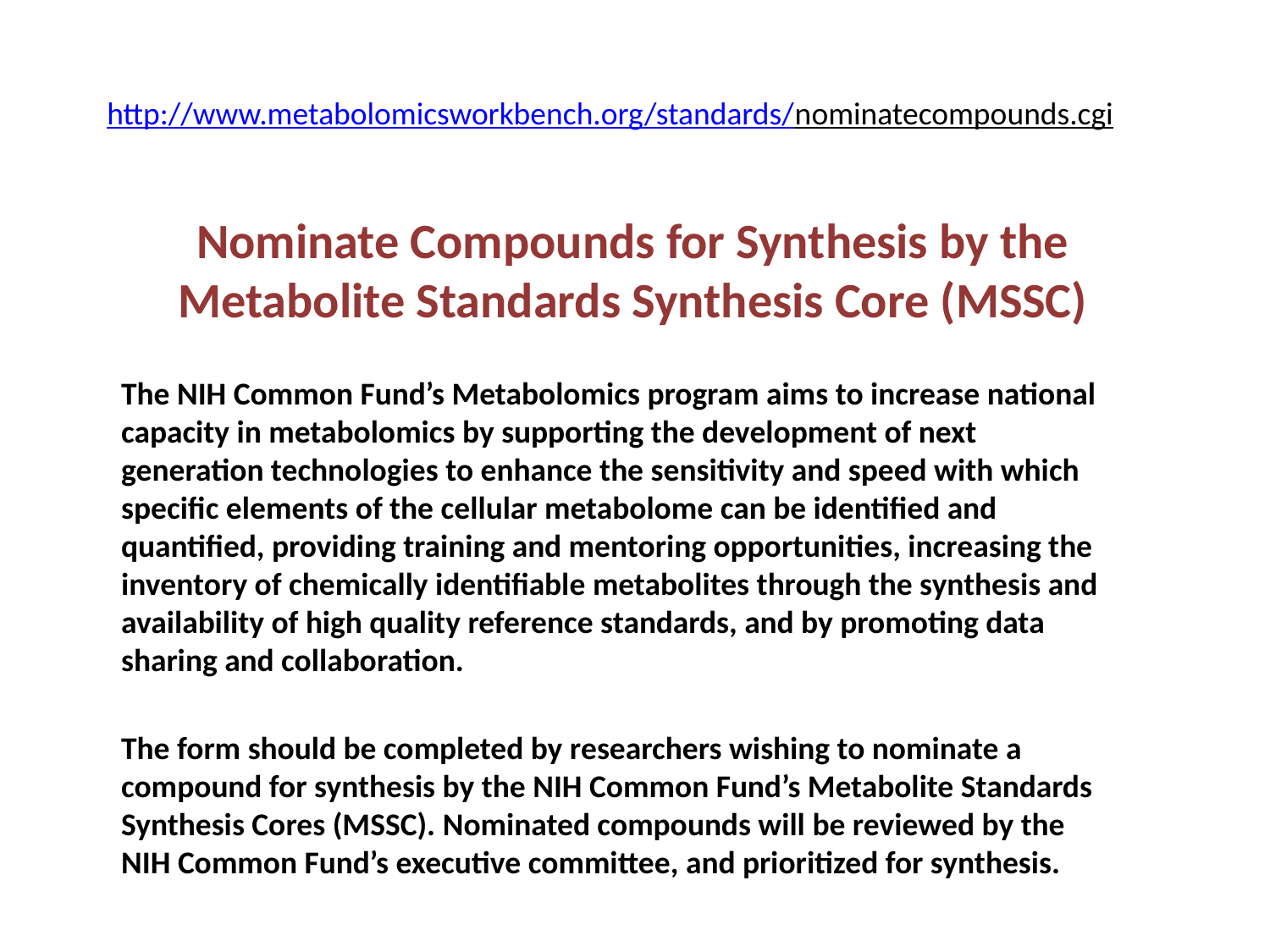

http://www.metabolomicsworkbench.org/standards/nominatecompounds.cgi
Nominate Compounds for Synthesis by the Metabolite Standards Synthesis Core (MSSC)
The NIH Common Fund’s Metabolomics program aims to increase national capacity in metabolomics by supporting the development of next generation technologies to enhance the sensitivity and speed with which specific elements of the cellular metabolome can be identified and quantified, providing training and mentoring opportunities, increasing the inventory of chemically identifiable metabolites through the synthesis and availability of high quality reference standards, and by promoting data sharing and collaboration.

The form should be completed by researchers wishing to nominate a compound for synthesis by the NIH Common Fund’s Metabolite Standards Synthesis Cores (MSSC). Nominated compounds will be reviewed by the NIH Common Fund’s executive committee, and prioritized for synthesis.